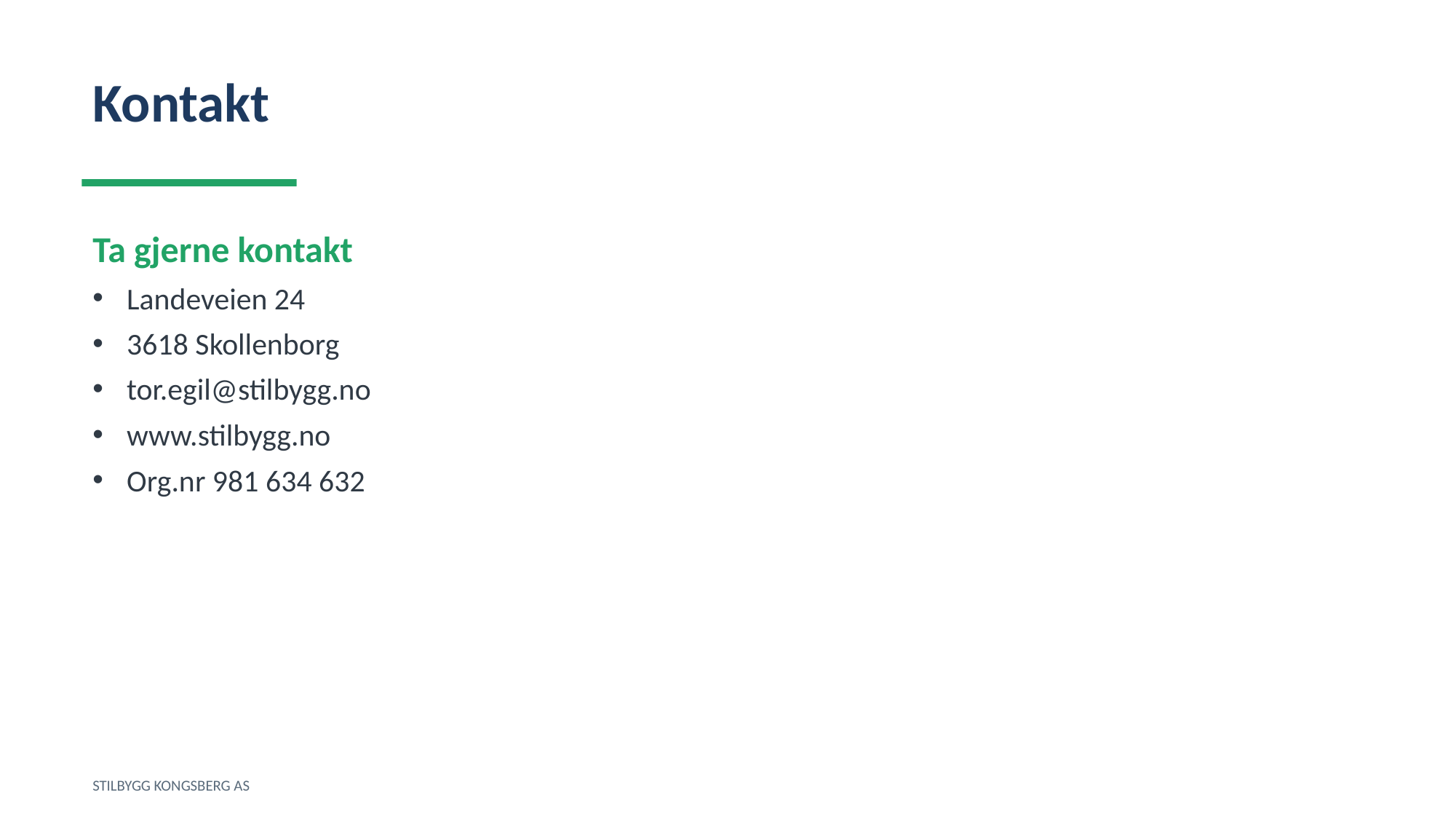

Kontakt

Ta gjerne kontakt
Landeveien 24
3618 Skollenborg
tor.egil@stilbygg.no
www.stilbygg.no
Org.nr 981 634 632
STILBYGG KONGSBERG AS